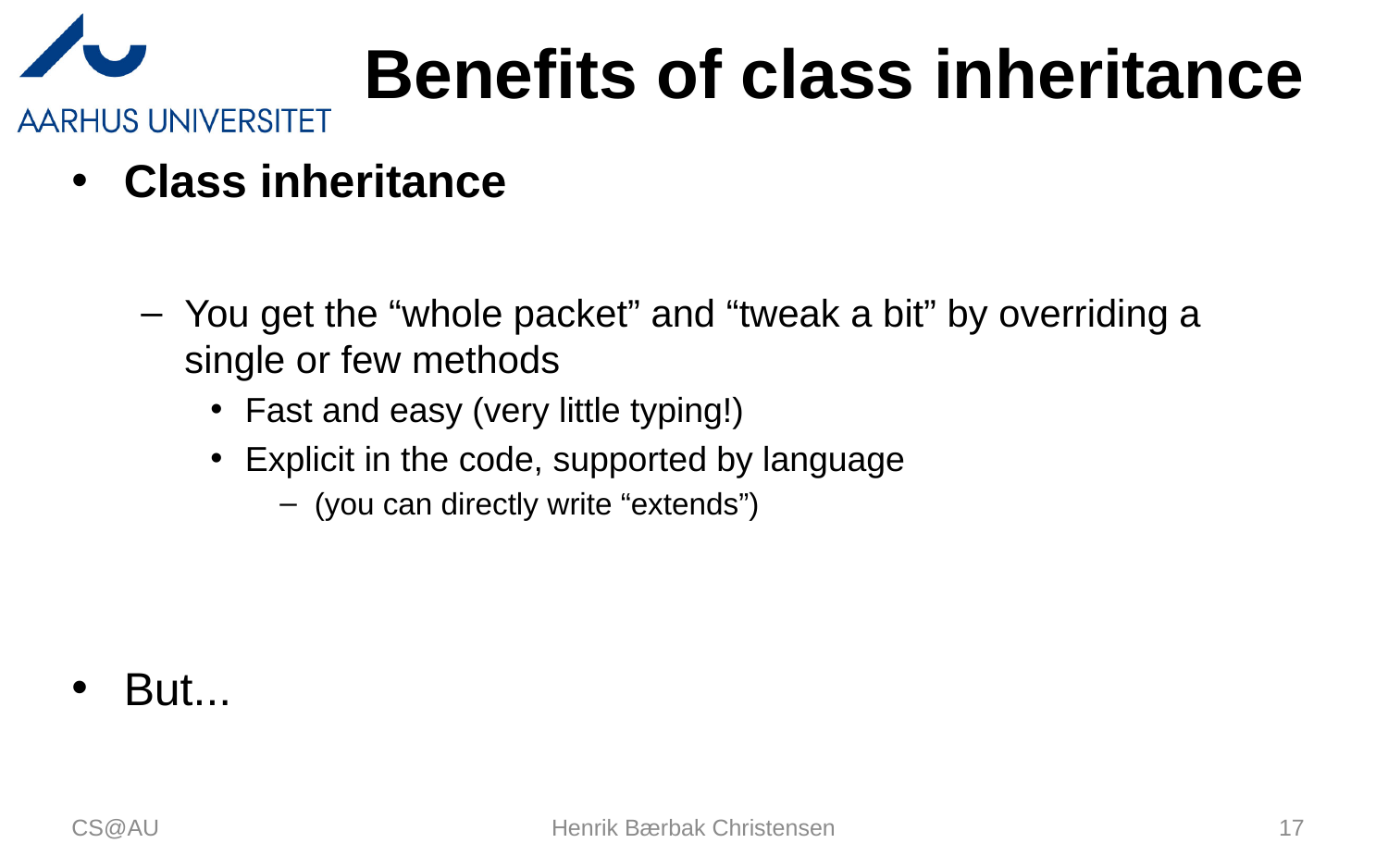

# Benefits of class inheritance
Class inheritance

You get the “whole packet” and “tweak a bit” by overriding a single or few methods
Fast and easy (very little typing!)
Explicit in the code, supported by language
(you can directly write “extends”)

But...
CS@AU
Henrik Bærbak Christensen
17